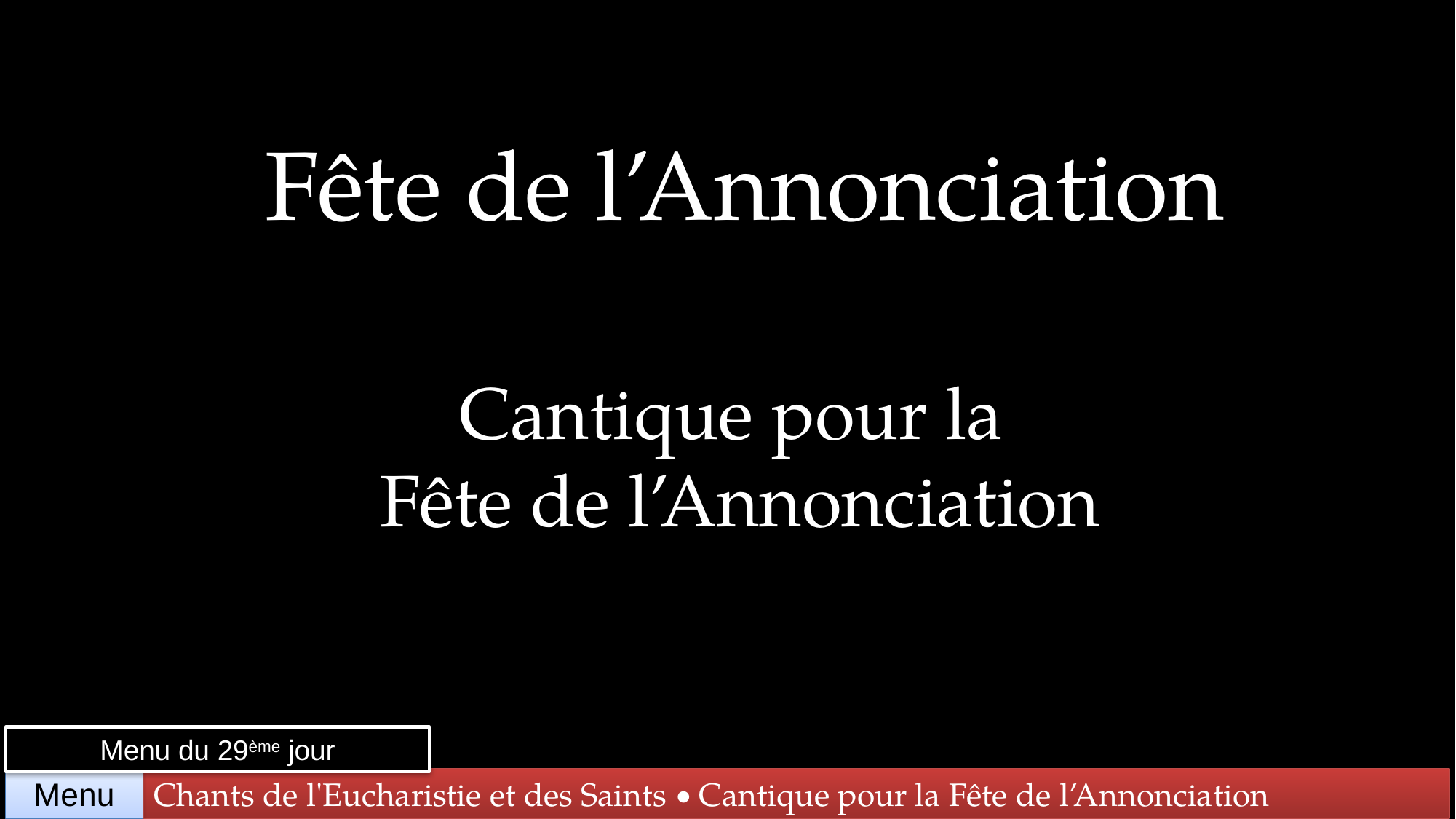

Fête de l’Annonciation
Cantique pour la
Fête de l’Annonciation
Menu du 29ème jour
Chants de l'Eucharistie et des Saints • Cantique pour la Fête de l’Annonciation
Menu